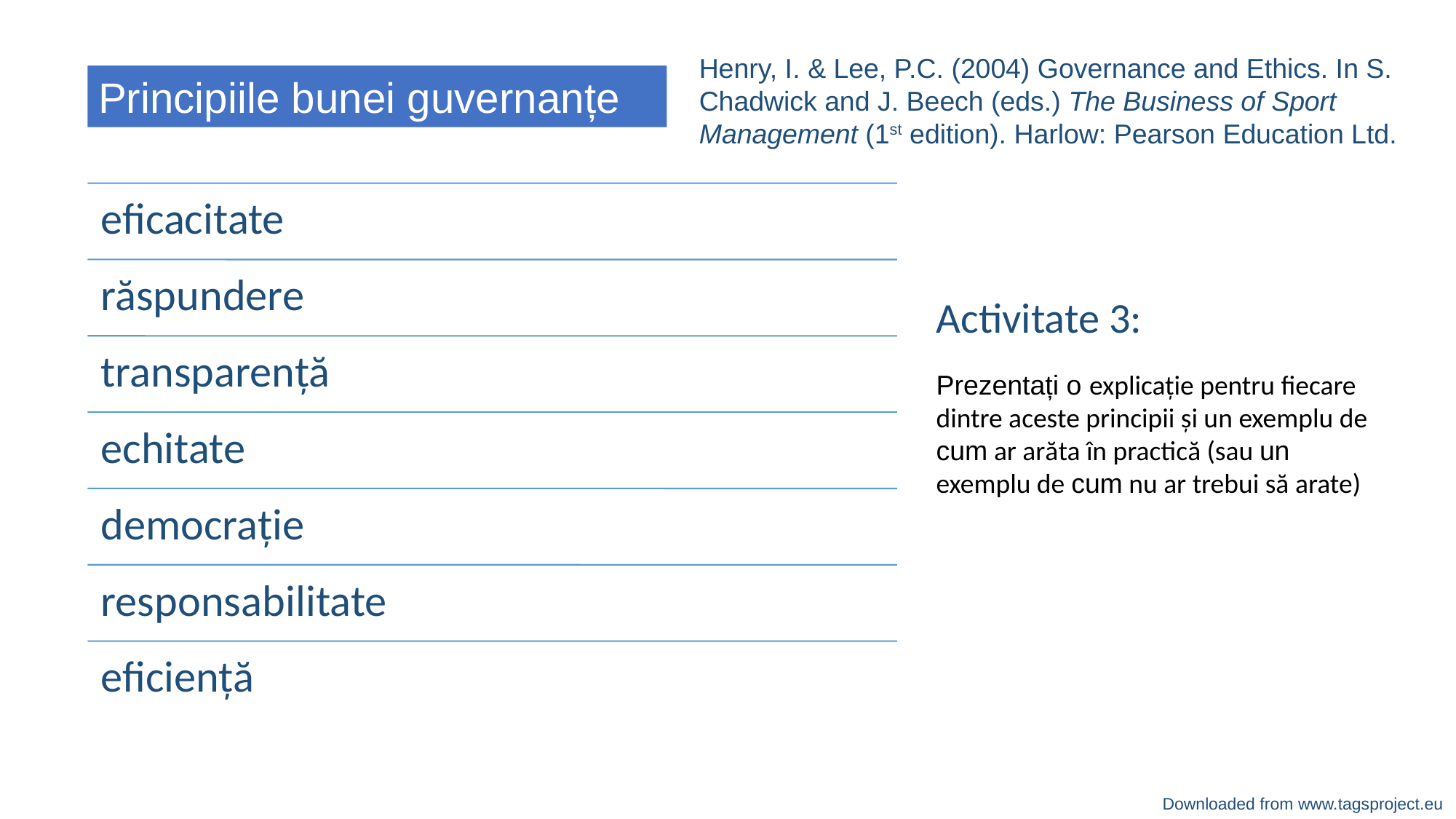

Henry, I. & Lee, P.C. (2004) Governance and Ethics. In S. Chadwick and J. Beech (eds.) The Business of Sport Management (1st edition). Harlow: Pearson Education Ltd.
Principiile bunei guvernanțe
eficacitate
răspundere
transparență
echitate
democrație
responsabilitate
eficiență
Activitate 3:
Prezentați o explicație pentru fiecare dintre aceste principii și un exemplu de cum ar arăta în practică (sau un exemplu de cum nu ar trebui să arate)
Downloaded from www.tagsproject.eu